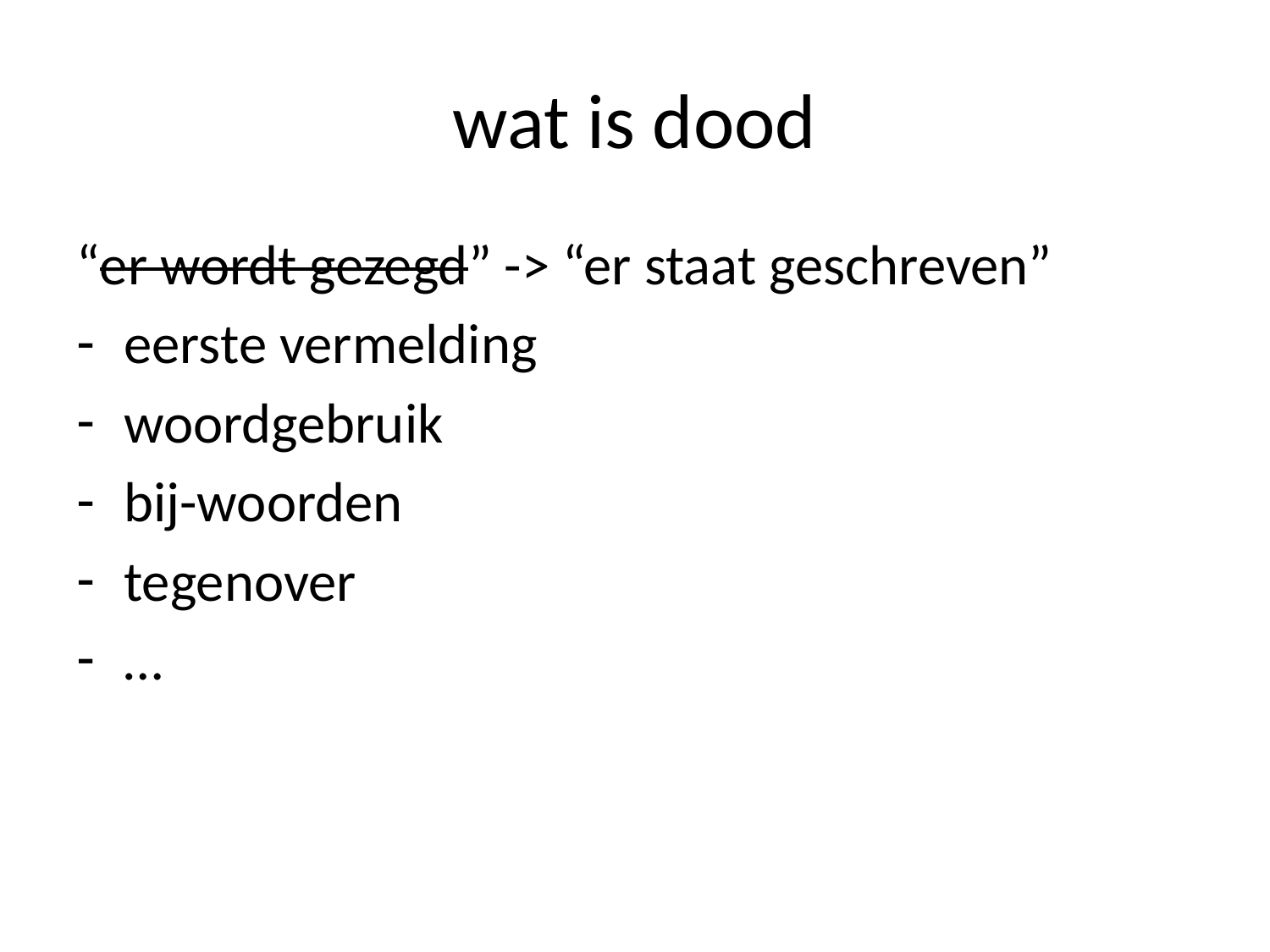

# wat is dood
“er wordt gezegd” -> “er staat geschreven”
eerste vermelding
woordgebruik
bij-woorden
tegenover
…